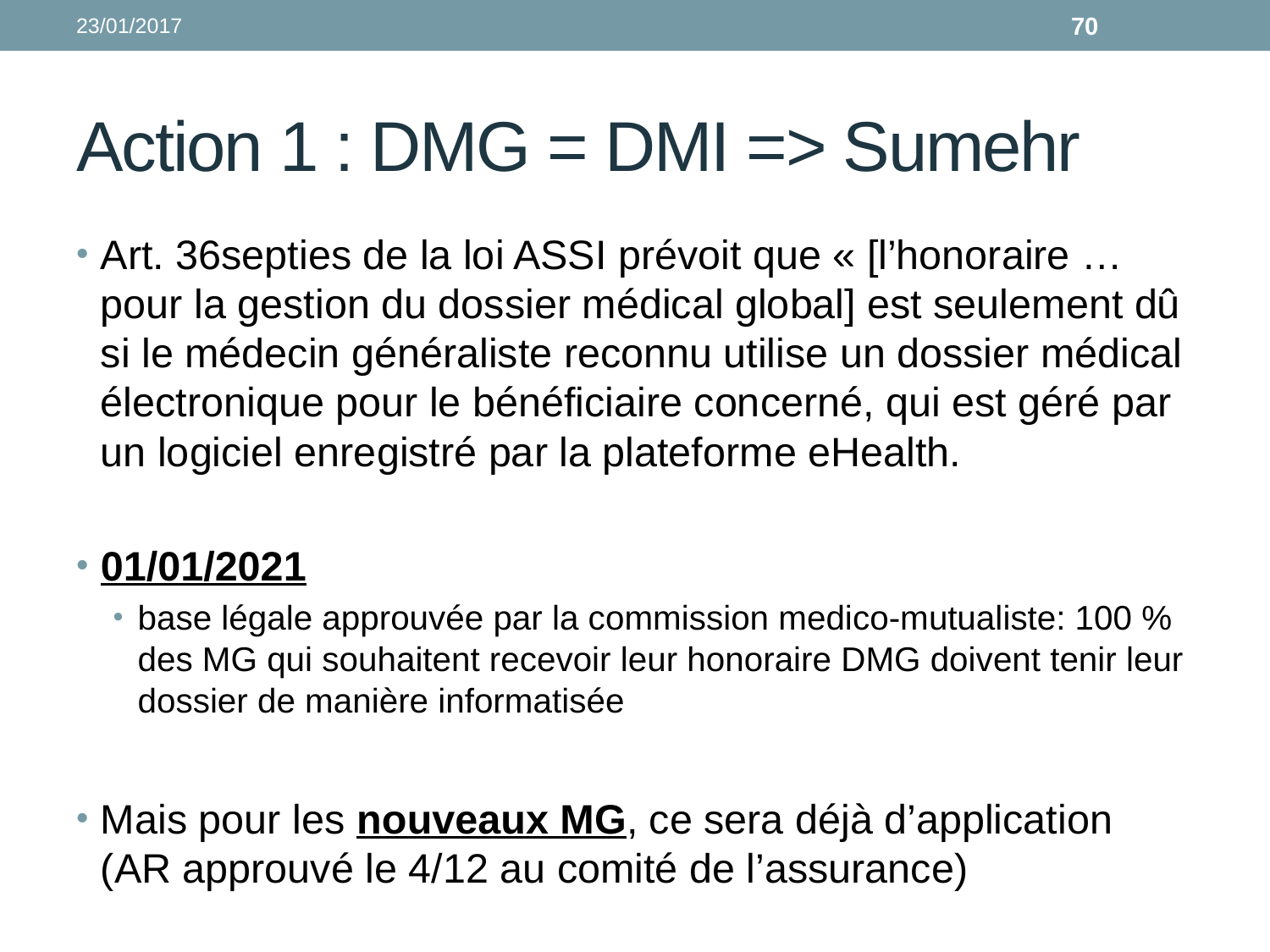

23/01/2017
70
# Action 1 : DMG = DMI => Sumehr
Art. 36septies de la loi ASSI prévoit que « [l’honoraire … pour la gestion du dossier médical global] est seulement dû si le médecin généraliste reconnu utilise un dossier médical électronique pour le bénéficiaire concerné, qui est géré par un logiciel enregistré par la plateforme eHealth.

01/01/2021
base légale approuvée par la commission medico-mutualiste: 100 % des MG qui souhaitent recevoir leur honoraire DMG doivent tenir leur dossier de manière informatisée

Mais pour les nouveaux MG, ce sera déjà d’application (AR approuvé le 4/12 au comité de l’assurance)